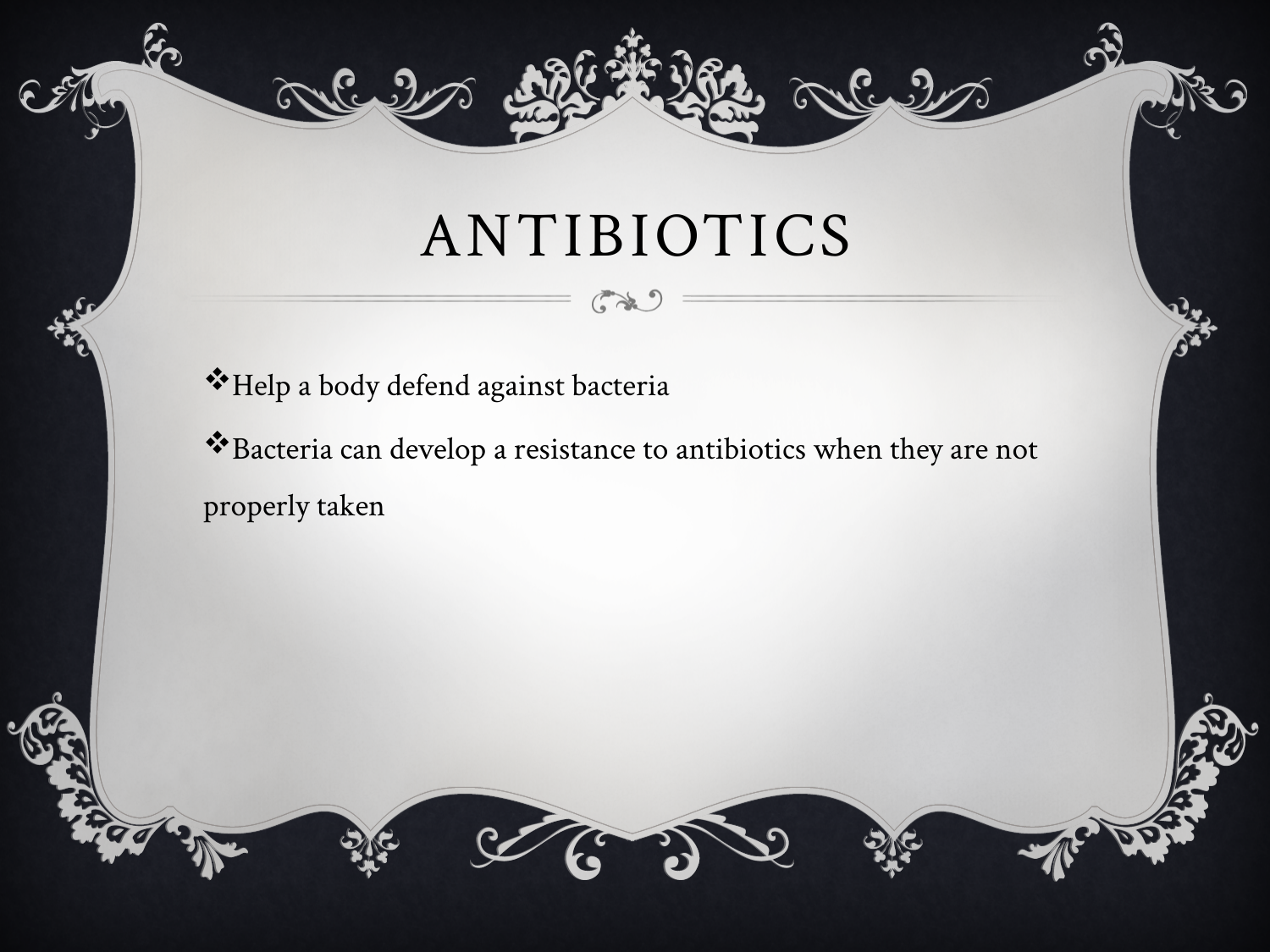

# Antibiotics
Help a body defend against bacteria
Bacteria can develop a resistance to antibiotics when they are not properly taken